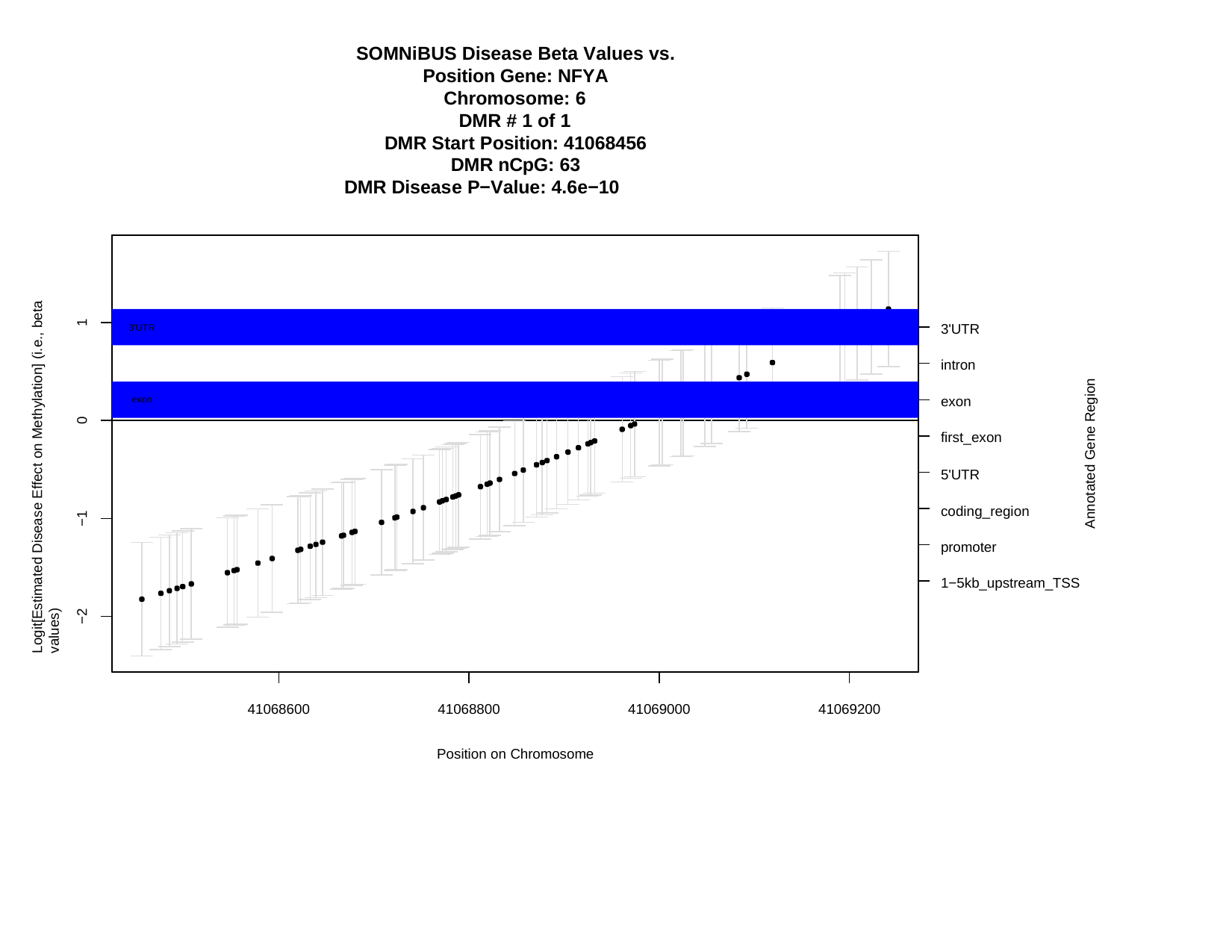

SOMNiBUS Disease Beta Values vs. Position Gene: NFYA
Chromosome: 6
DMR # 1 of 1
DMR Start Position: 41068456 DMR nCpG: 63
DMR Disease P−Value: 4.6e−10

Logit[Estimated Disease Effect on Methylation] (i.e., beta values)

1
3'UTR

3'UTR

intron

Annotated Gene Region

exon

exon

0

first_exon

5'UTR
coding_region promoter 1−5kb_upstream_TSS

−1

−2

41068600
41068800
41069000
41069200
Position on Chromosome